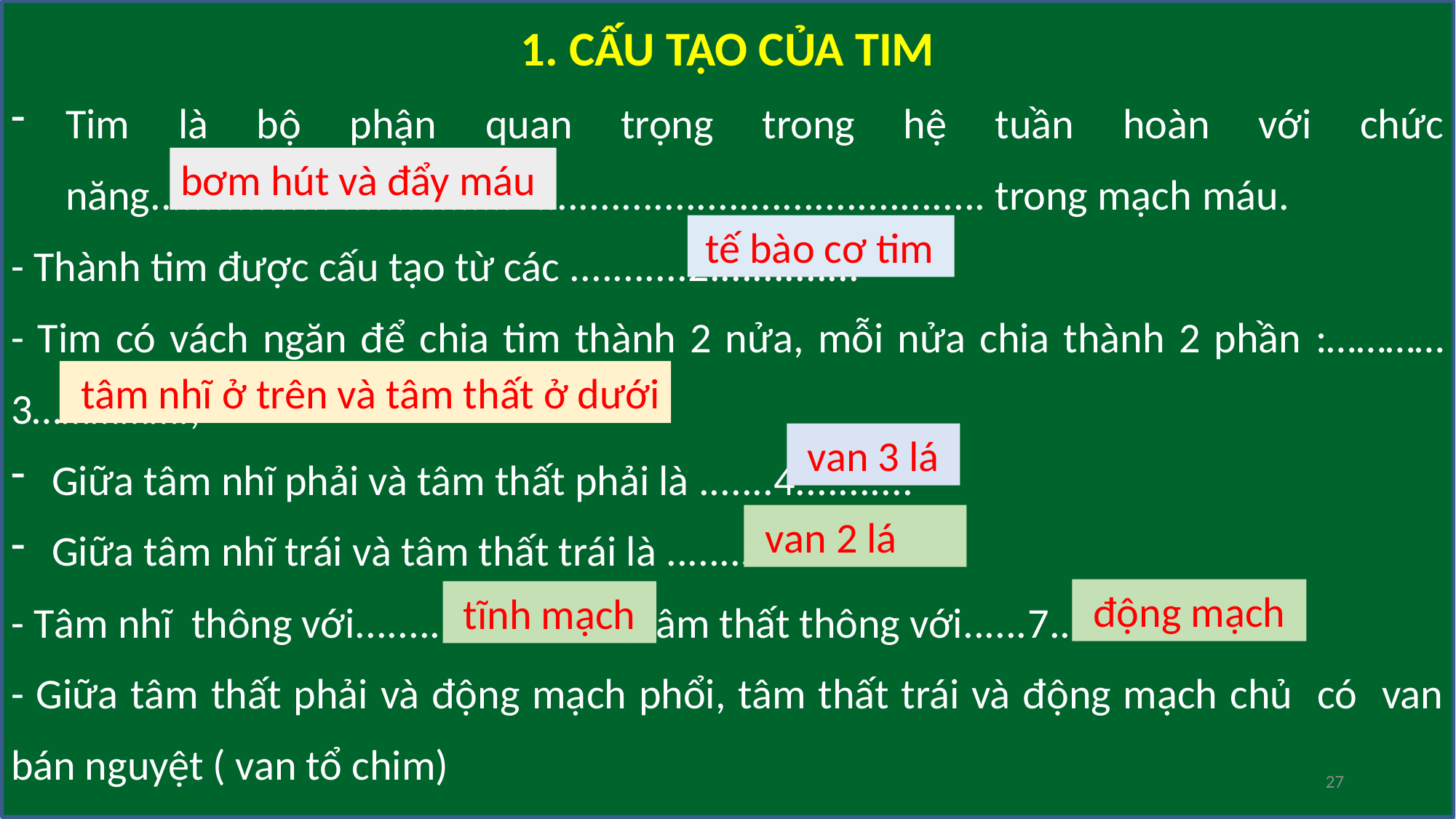

1. CẤU TẠO CỦA TIM
Tim là bộ phận quan trọng trong hệ tuần hoàn với chức năng................. ................1.......................................... trong mạch máu.
- Thành tim được cấu tạo từ các ...........2..............
- Tim có vách ngăn để chia tim thành 2 nửa, mỗi nửa chia thành 2 phần :…………3…………….;
Giữa tâm nhĩ phải và tâm thất phải là .......4...........
Giữa tâm nhĩ trái và tâm thất trái là .......5............
- Tâm nhĩ  thông với.........6............. , tâm thất thông với......7..........
- Giữa tâm thất phải và động mạch phổi, tâm thất trái và động mạch chủ  có  van bán nguyệt ( van tổ chim)
bơm hút và đẩy máu
 tế bào cơ tim
 tâm nhĩ ở trên và tâm thất ở dưới
 van 3 lá
 van 2 lá
 động mạch
 tĩnh mạch
27